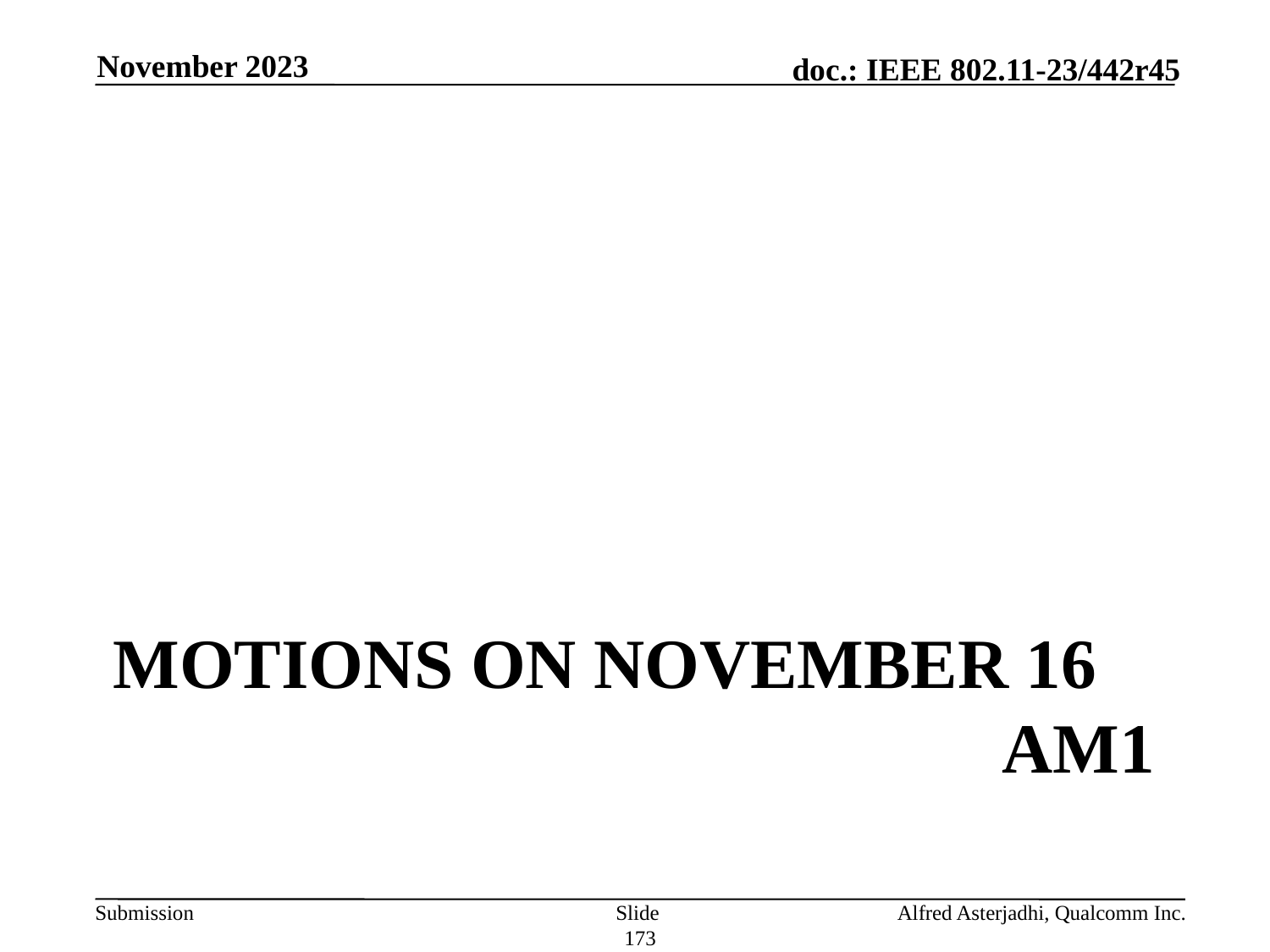

November 2023

# Motions on November 16 AM1
Slide 173
Alfred Asterjadhi, Qualcomm Inc.